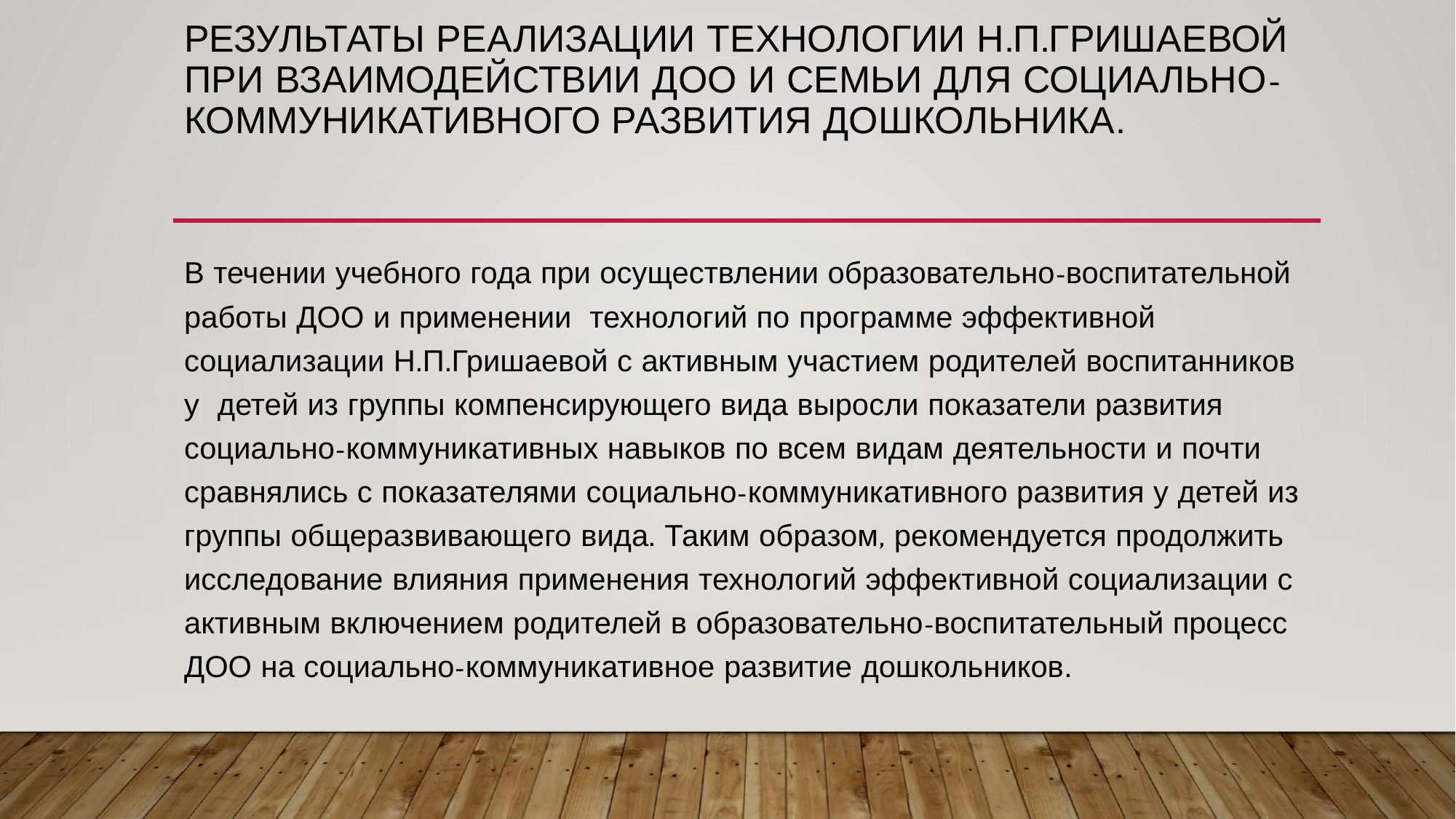

# результаты реализации технологии Н.П.Гришаевой  при взаимодействии ДОО и семьи для социально-коммуникативного развития дошкольника.
В течении учебного года при осуществлении образовательно-воспитательной работы ДОО и применении  технологий по программе эффективной социализации Н.П.Гришаевой с активным участием родителей воспитанников у  детей из группы компенсирующего вида выросли показатели развития  социально-коммуникативных навыков по всем видам деятельности и почти сравнялись с показателями социально-коммуникативного развития у детей из группы общеразвивающего вида. Таким образом, рекомендуется продолжить исследование влияния применения технологий эффективной социализации с активным включением родителей в образовательно-воспитательный процесс ДОО на социально-коммуникативное развитие дошкольников.